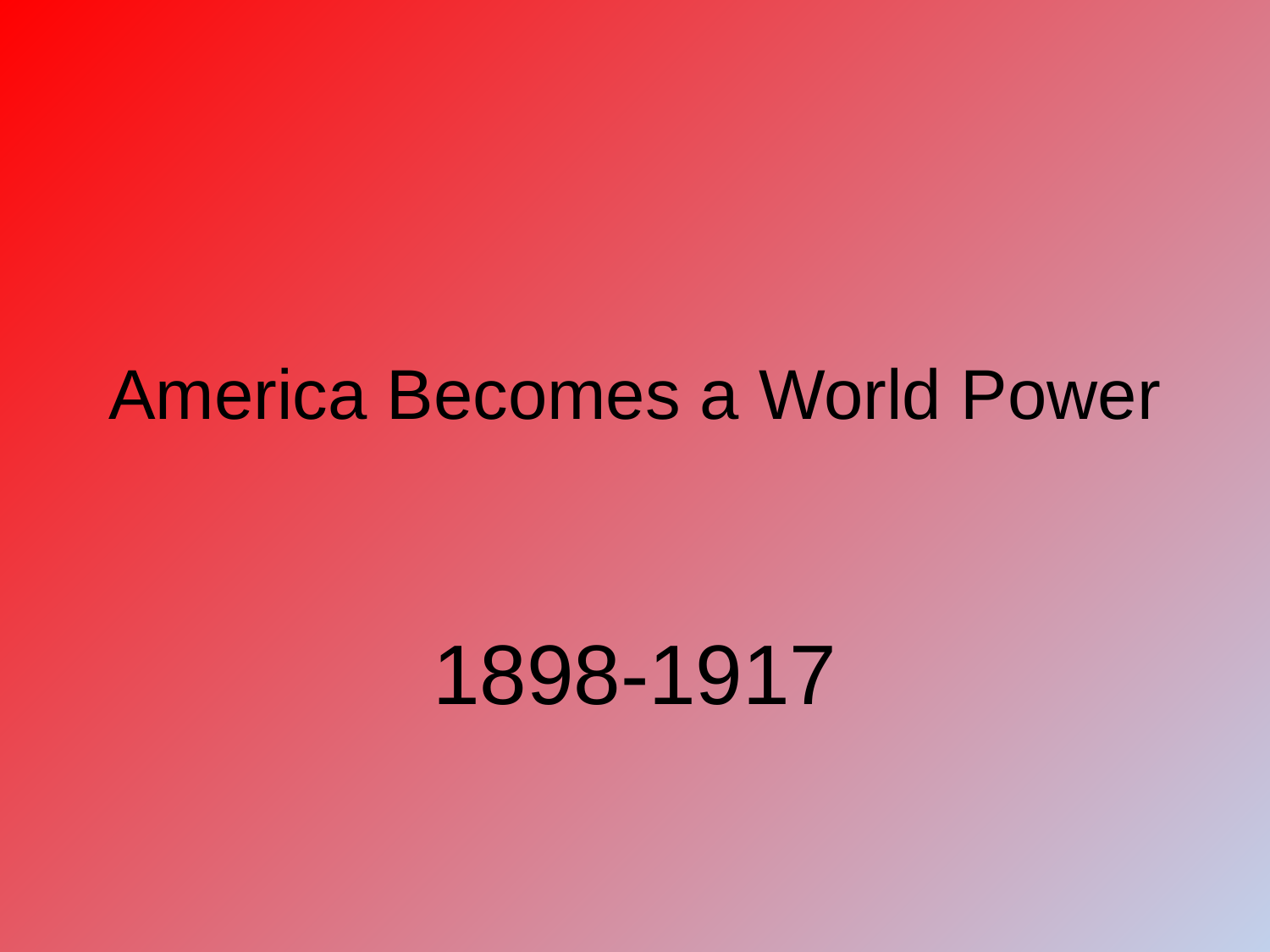

# America Becomes a World Power
1898-1917